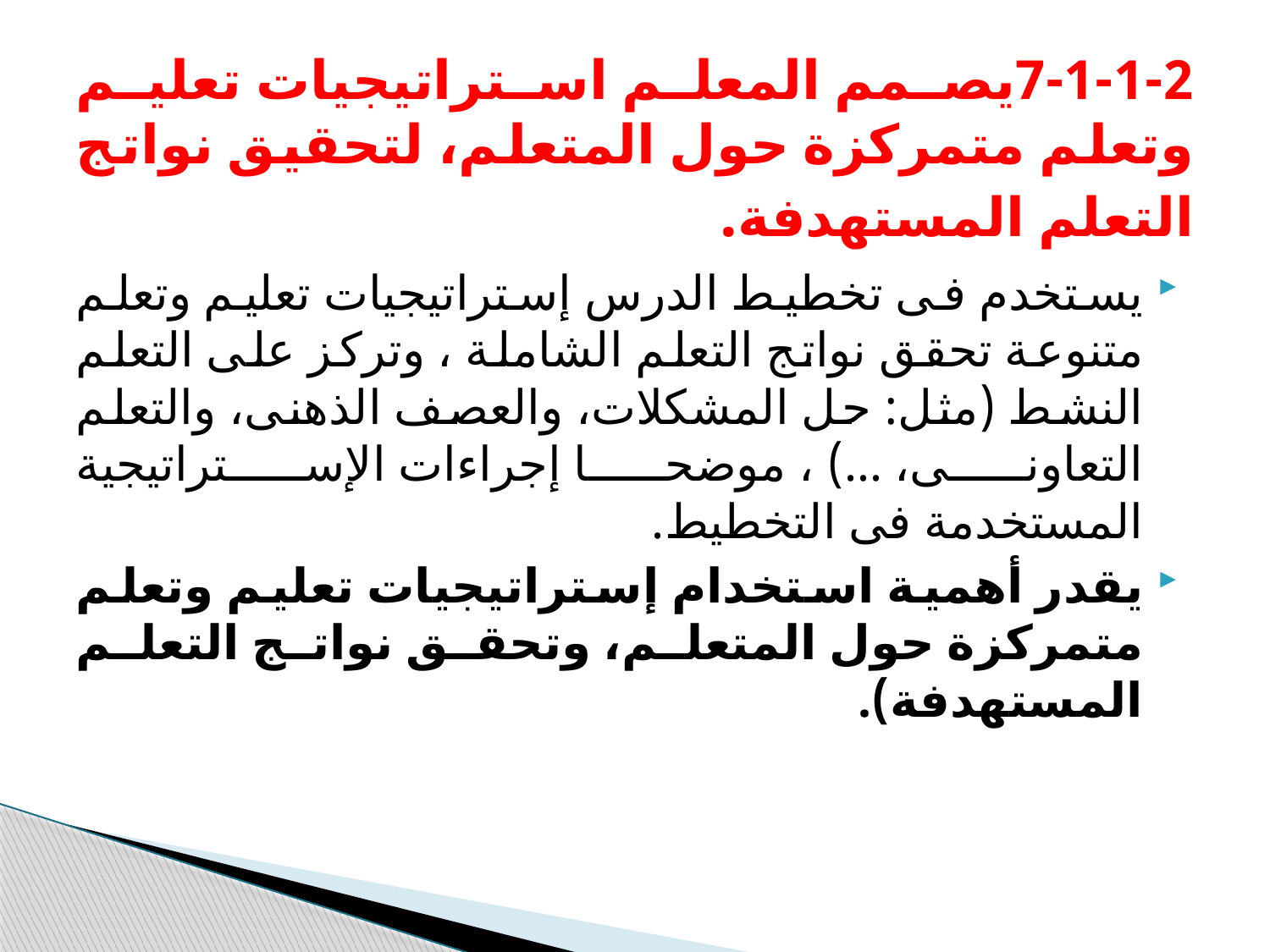

# 7-1-1-2يصمم المعلم استراتيجيات تعليم وتعلم متمركزة حول المتعلم، لتحقيق نواتج التعلم المستهدفة.
يستخدم فى تخطيط الدرس إستراتيجيات تعليم وتعلم متنوعة تحقق نواتج التعلم الشاملة ، وتركز على التعلم النشط (مثل: حل المشكلات، والعصف الذهنى، والتعلم التعاونى، ...) ، موضحا إجراءات الإستراتيجية المستخدمة فى التخطيط.
يقدر أهمية استخدام إستراتيجيات تعليم وتعلم متمركزة حول المتعلم، وتحقق نواتج التعلم المستهدفة).